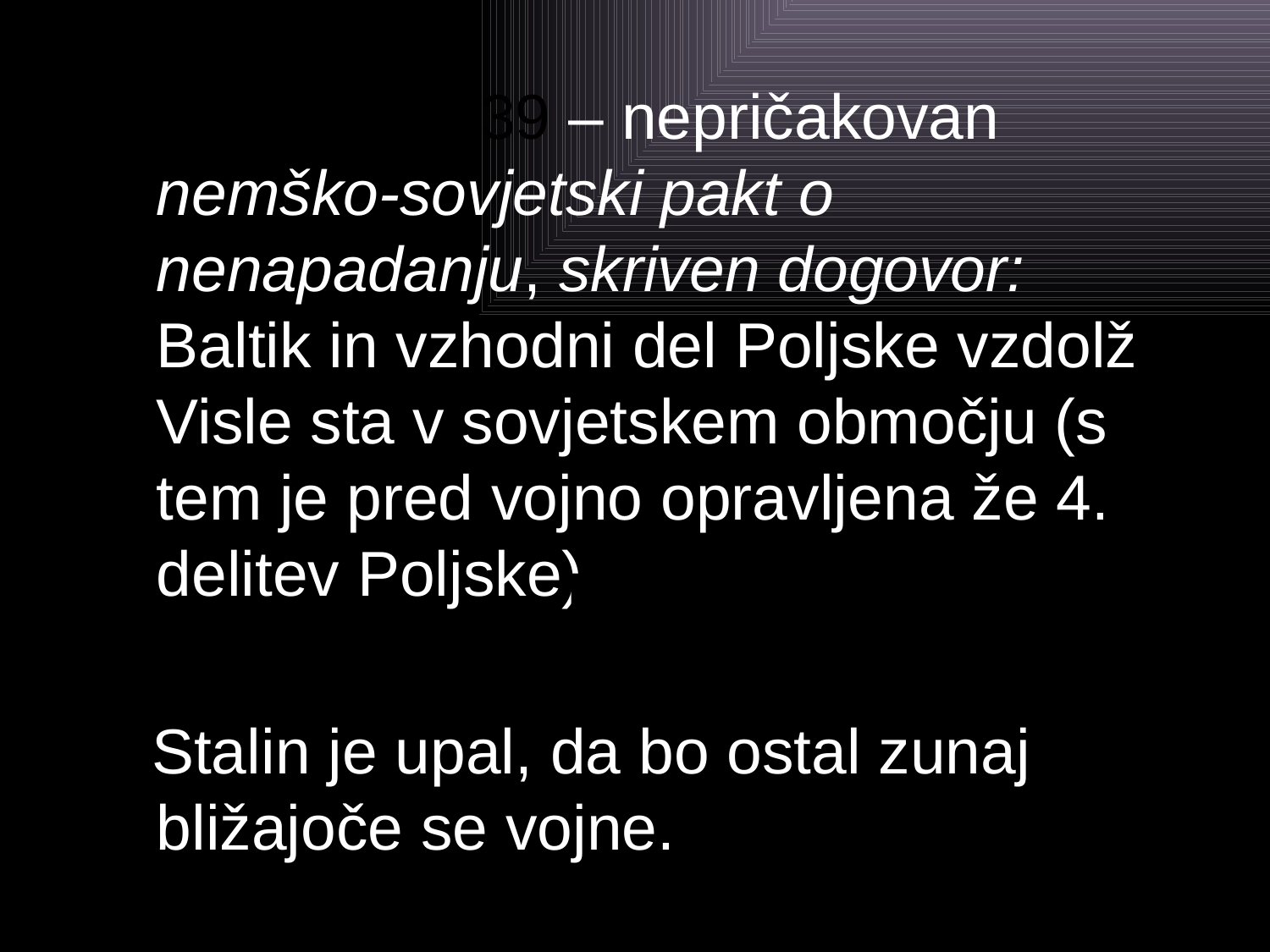

#
23. avgust 1939 – nepričakovan nemško-sovjetski pakt o nenapadanju, skriven dogovor: Baltik in vzhodni del Poljske vzdolž Visle sta v sovjetskem območju (s tem je pred vojno opravljena že 4. delitev Poljske).

   Stalin je upal, da bo ostal zunaj bližajoče se vojne.